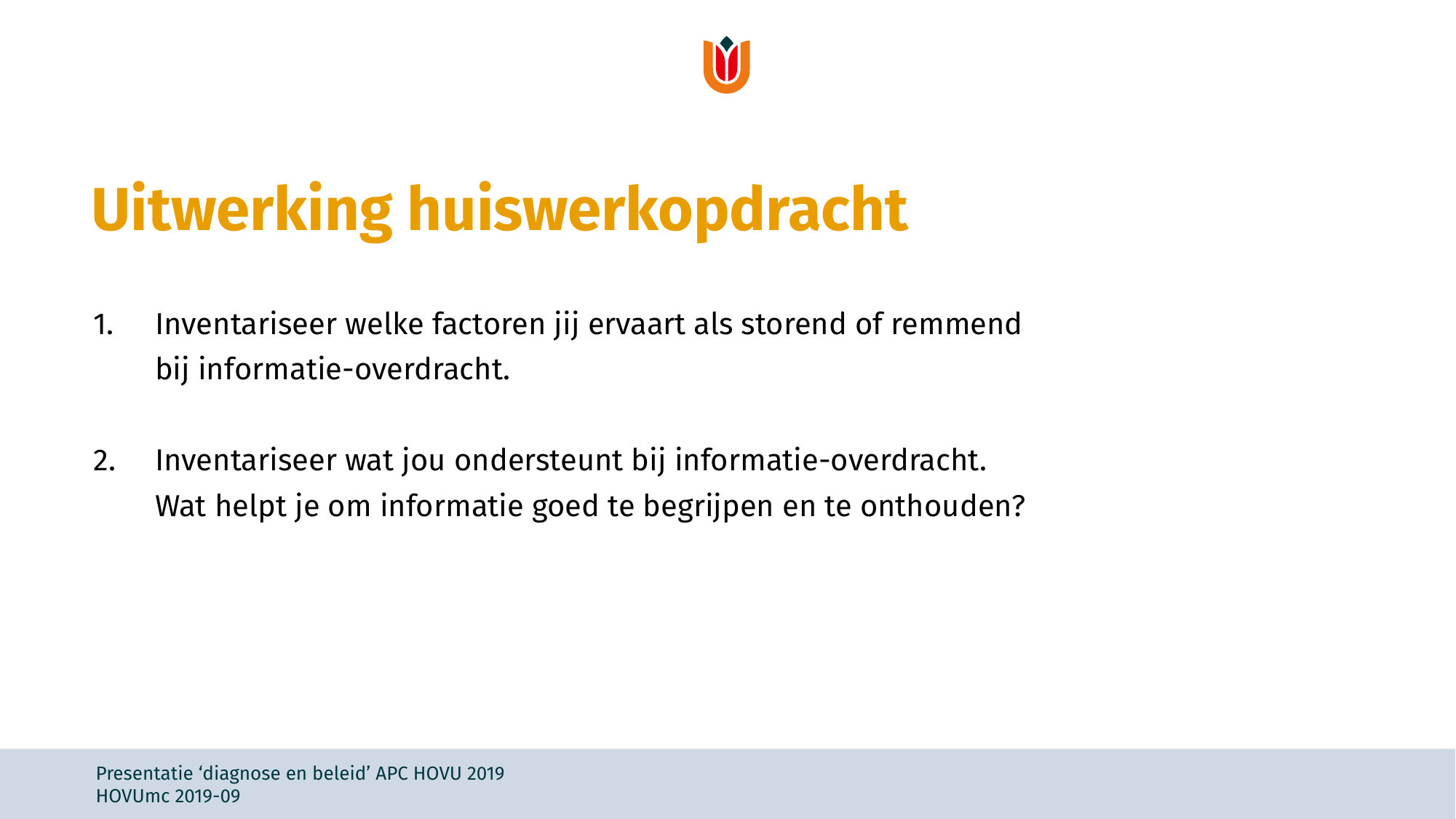

# Uitwerking huiswerkopdracht
Inventariseer welke factoren jij ervaart als storend of remmend
bij informatie-overdracht.

Inventariseer wat jou ondersteunt bij informatie-overdracht.
Wat helpt je om informatie goed te begrijpen en te onthouden?

Presentatie ‘diagnose en beleid’ APC HOVU 2019
HOVUmc 2019-09